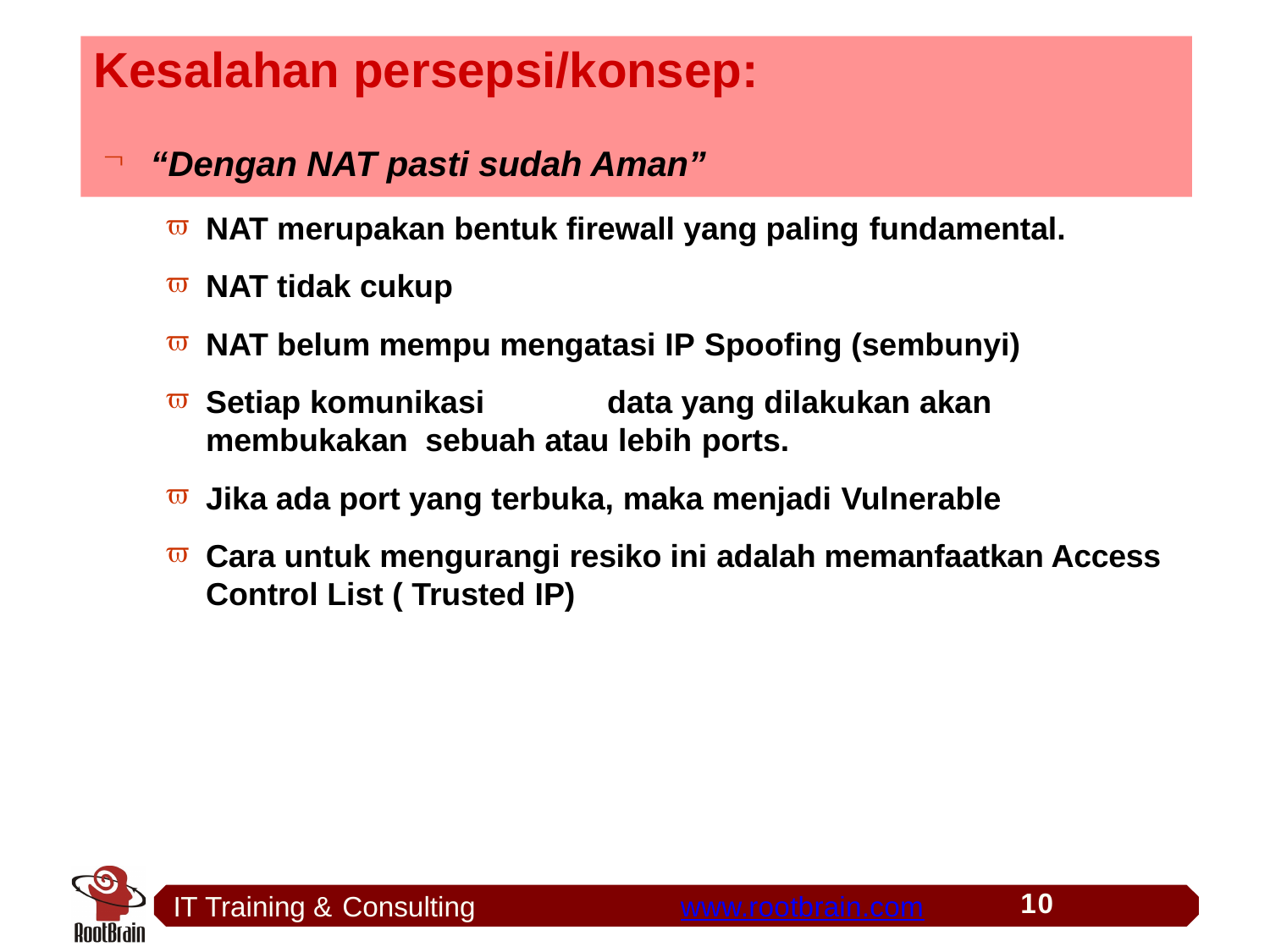

# Kesalahan persepsi/konsep:
“Dengan NAT pasti sudah Aman”
NAT merupakan bentuk firewall yang paling fundamental.
NAT tidak cukup
NAT belum mempu mengatasi IP Spoofing (sembunyi)
Setiap komunikasi	data yang dilakukan akan	membukakan  sebuah atau lebih ports.
Jika ada port yang terbuka, maka menjadi Vulnerable
Cara untuk mengurangi resiko ini adalah memanfaatkan Access  Control List ( Trusted IP)
10
IT Training & Consulting
www.rootbrain.com